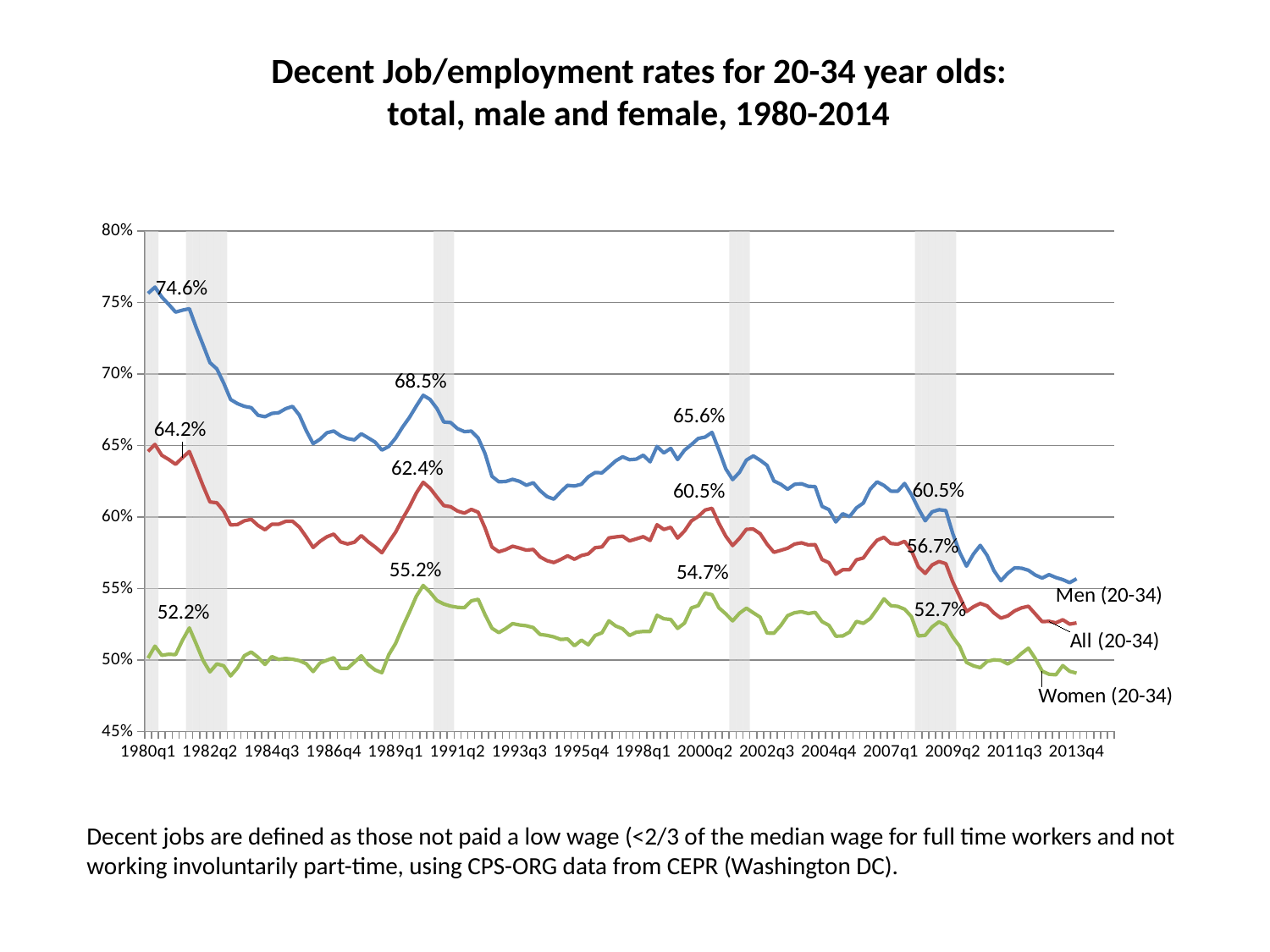

# Decent Job/employment rates for 20-34 year olds: total, male and female, 1980-2014

[unsupported chart]

Decent jobs are defined as those not paid a low wage (<2/3 of the median wage for full time workers and not working involuntarily part-time, using CPS-ORG data from CEPR (Washington DC).